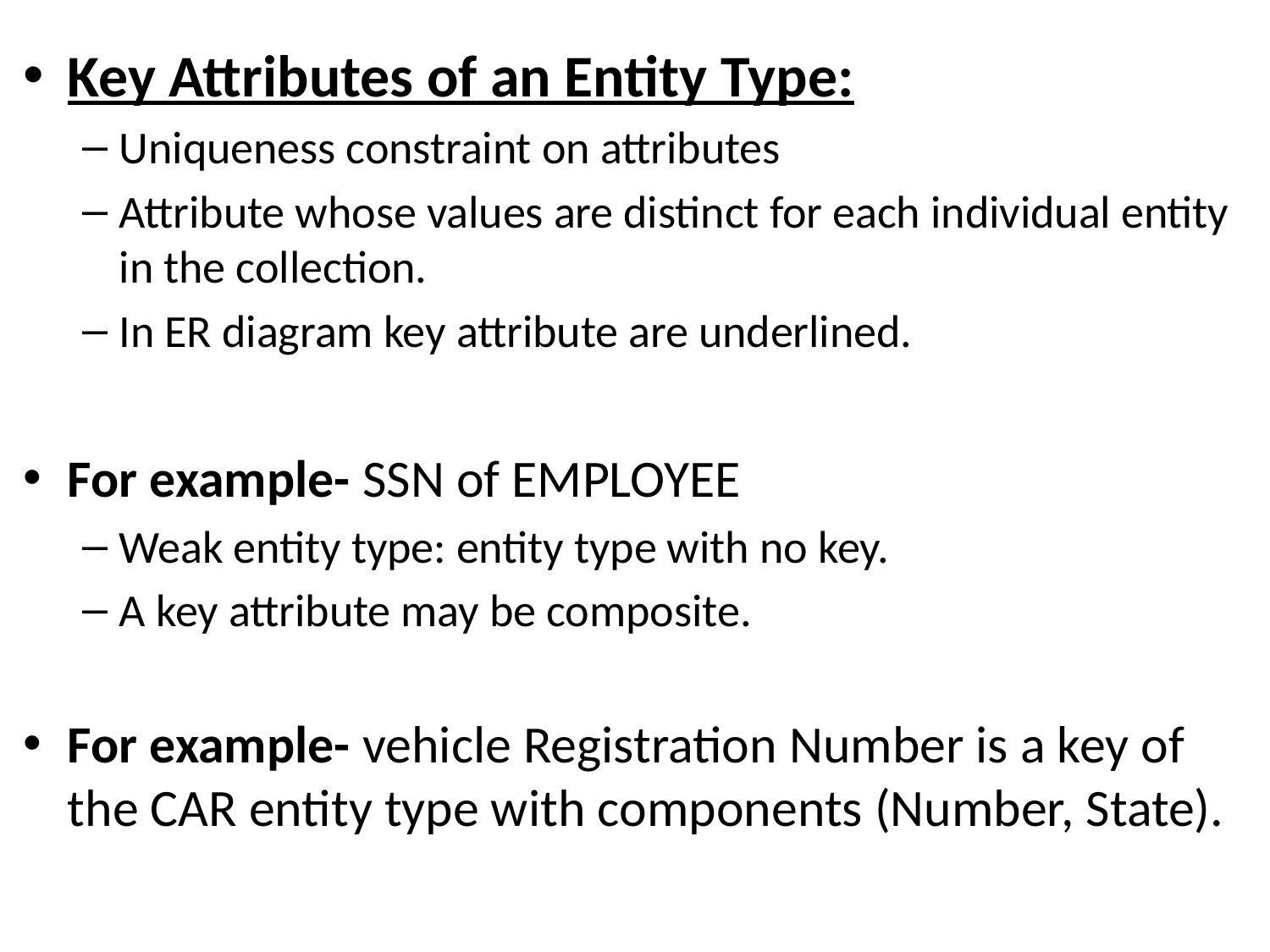

Key Attributes of an Entity Type:
Uniqueness constraint on attributes
Attribute whose values are distinct for each individual entity in the collection.
In ER diagram key attribute are underlined.

For example- SSN of EMPLOYEE
Weak entity type: entity type with no key.
A key attribute may be composite.

For example- vehicle Registration Number is a key of the CAR entity type with components (Number, State).